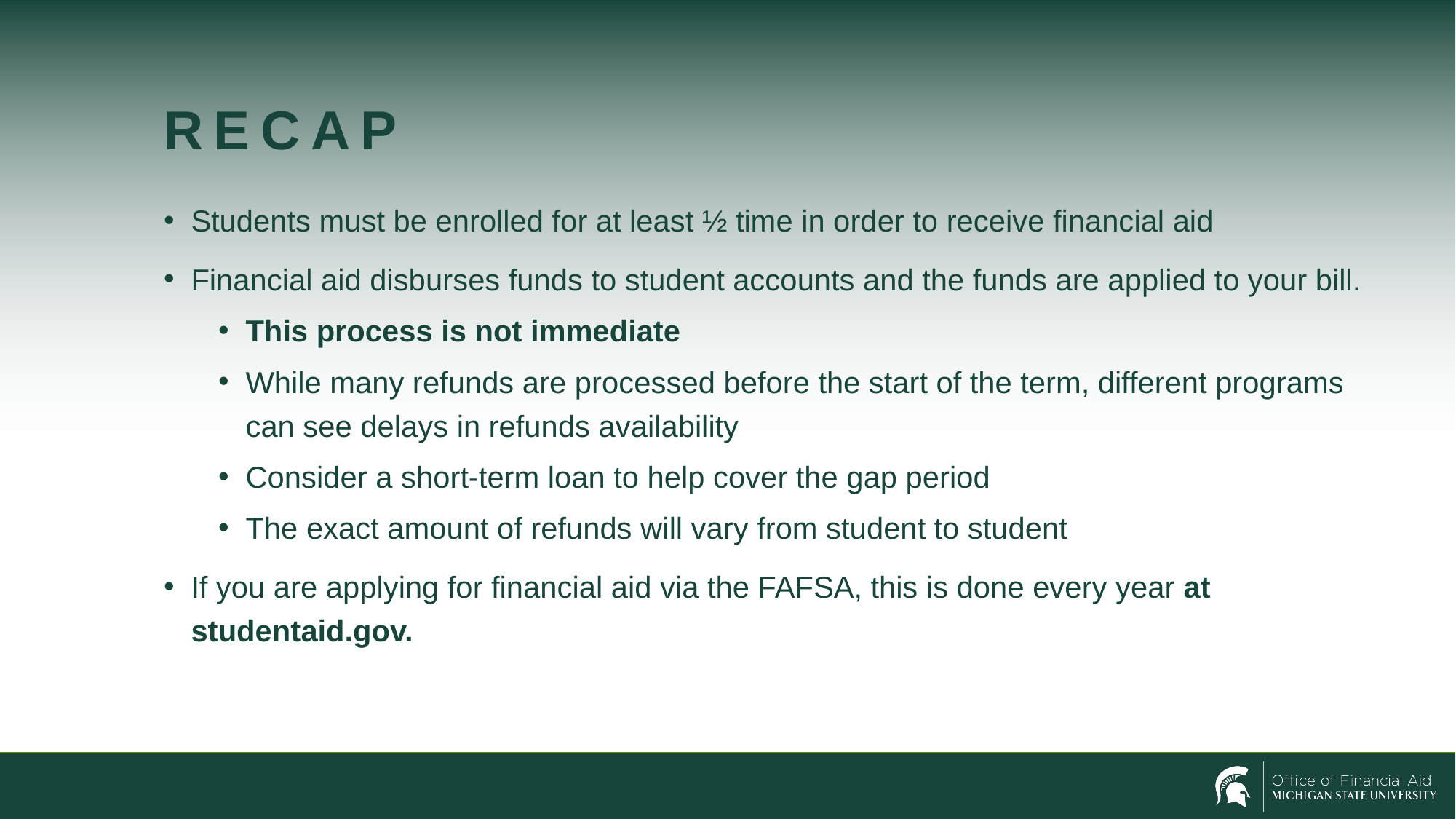

# Recap
Students must be enrolled for at least ½ time in order to receive financial aid
Financial aid disburses funds to student accounts and the funds are applied to your bill.
This process is not immediate
While many refunds are processed before the start of the term, different programs can see delays in refunds availability
Consider a short-term loan to help cover the gap period
The exact amount of refunds will vary from student to student
If you are applying for financial aid via the FAFSA, this is done every year at studentaid.gov.